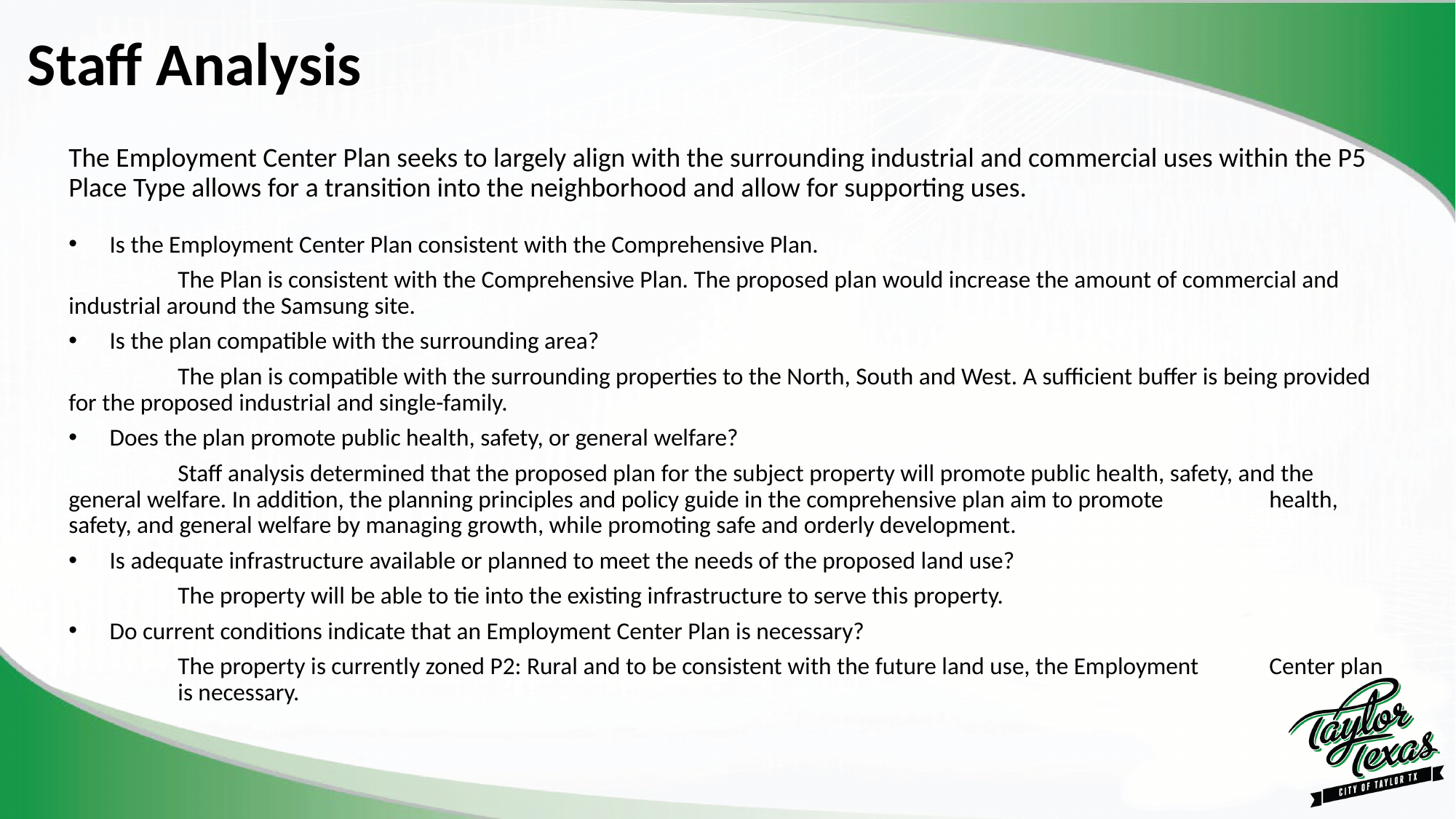

# Staff Analysis
The Employment Center Plan seeks to largely align with the surrounding industrial and commercial uses within the P5 Place Type allows for a transition into the neighborhood and allow for supporting uses.

Is the Employment Center Plan consistent with the Comprehensive Plan.
	The Plan is consistent with the Comprehensive Plan. The proposed plan would increase the amount of commercial and 	industrial around the Samsung site.
Is the plan compatible with the surrounding area?
	The plan is compatible with the surrounding properties to the North, South and West. A sufficient buffer is being provided 	for the proposed industrial and single-family.
Does the plan promote public health, safety, or general welfare?
	Staff analysis determined that the proposed plan for the subject property will promote public health, safety, and the 	general welfare. In addition, the planning principles and policy guide in the comprehensive plan aim to promote 	health, safety, and general welfare by managing growth, while promoting safe and orderly development.
Is adequate infrastructure available or planned to meet the needs of the proposed land use?
	The property will be able to tie into the existing infrastructure to serve this property.
Do current conditions indicate that an Employment Center Plan is necessary?
	The property is currently zoned P2: Rural and to be consistent with the future land use, the Employment 	Center plan 	is necessary.